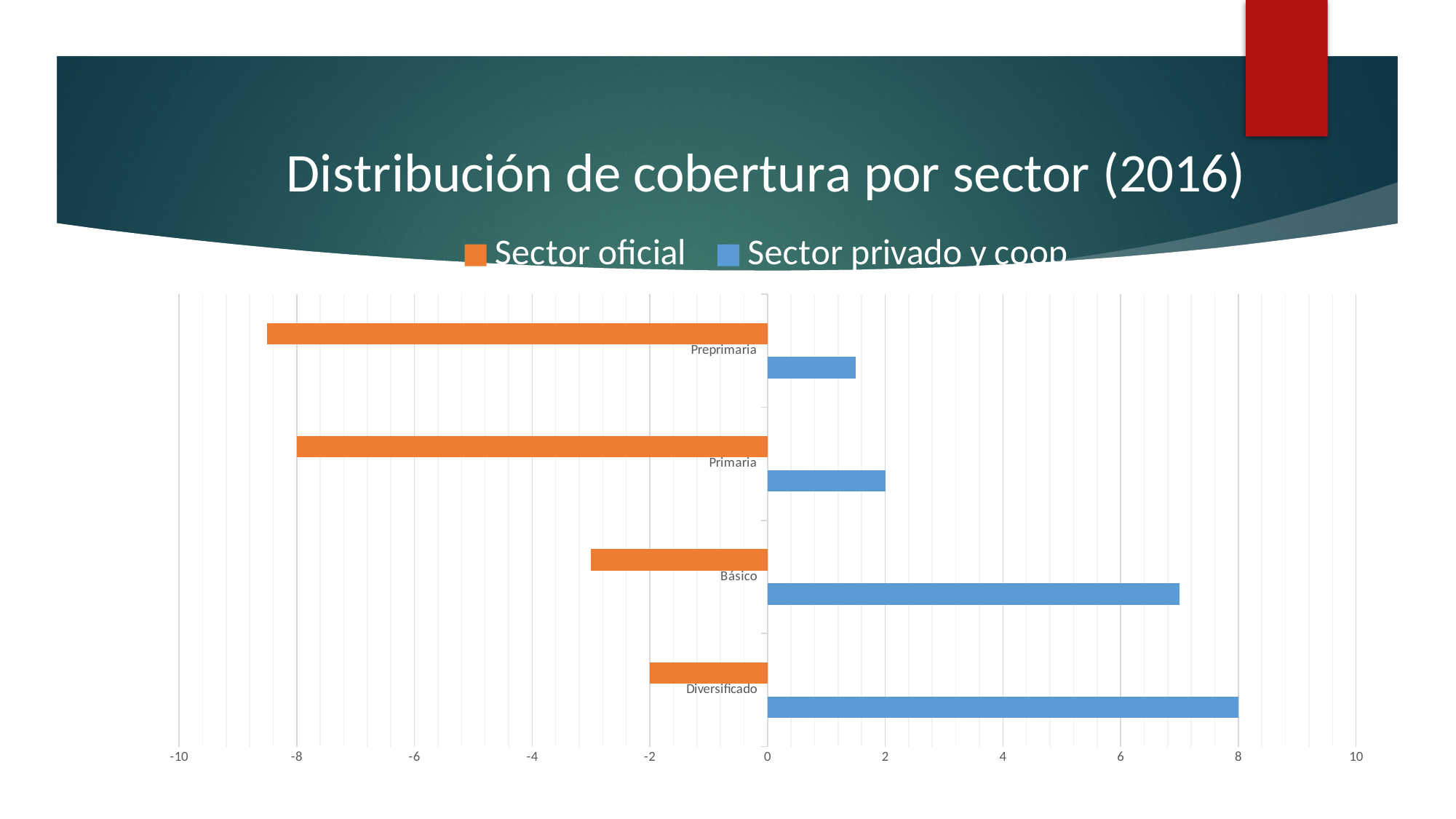

### Chart: Distribución de cobertura por sector (2016)

| Category | Sector privado y coop | Sector oficial  |
|---|---|---|
| Diversificado | 8.0 | -2.0 |
| Básico | 7.0 | -3.0 |
| Primaria | 2.0 | -8.0 |
| Preprimaria | 1.5 | -8.5 |